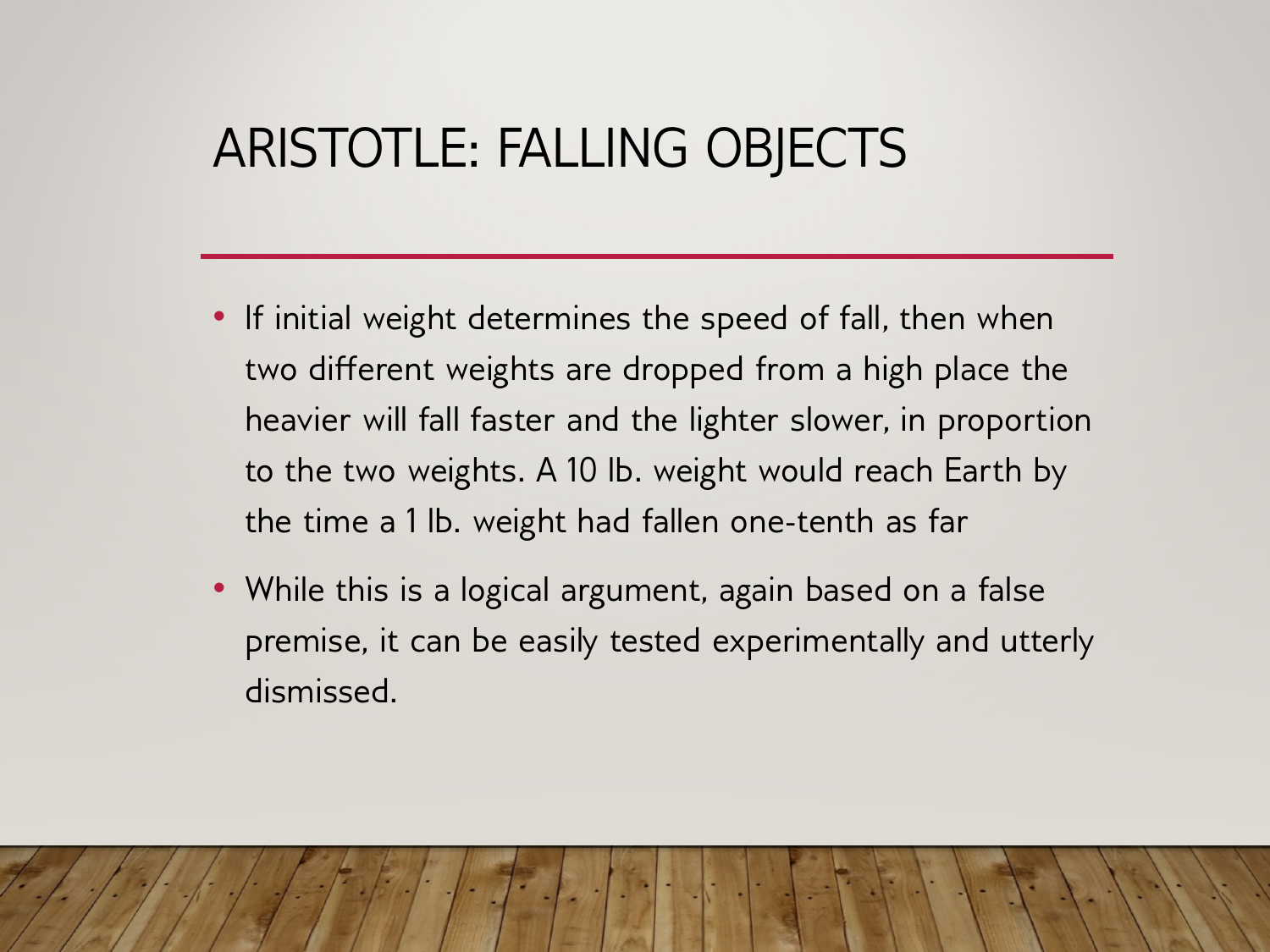

# Aristotle: Falling Objects
If initial weight determines the speed of fall, then when two different weights are dropped from a high place the heavier will fall faster and the lighter slower, in proportion to the two weights. A 10 lb. weight would reach Earth by the time a 1 lb. weight had fallen one-tenth as far
While this is a logical argument, again based on a false premise, it can be easily tested experimentally and utterly dismissed.